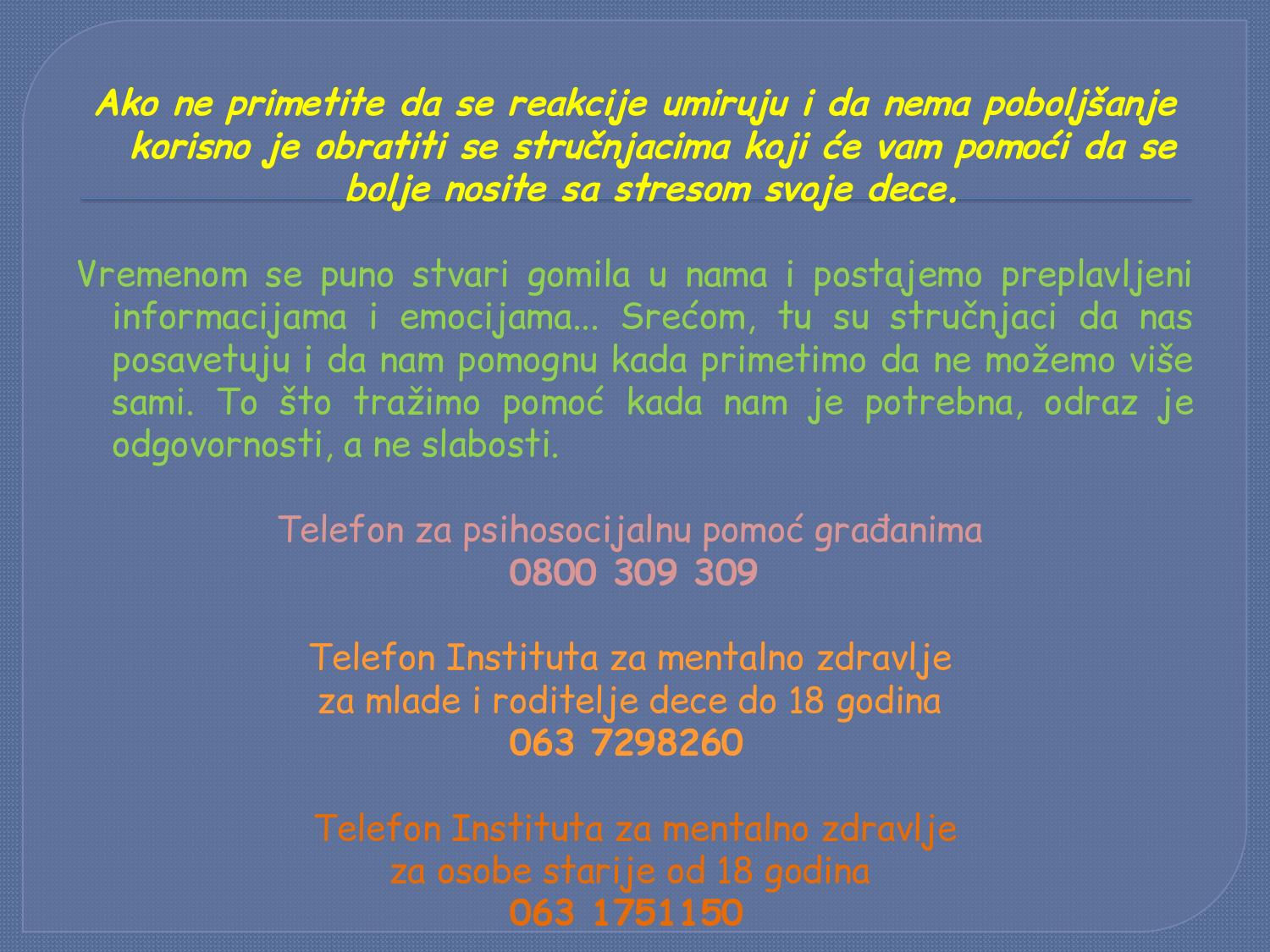

Ako ne primetite da se reakcije umiruju i da nema poboljšanje korisno je obratiti se stručnjacima koji će vam pomoći da se bolje nosite sa stresom svoje dece.

Vremenom se puno stvari gomila u nama i postajemo preplavljeni informacijama i emocijama... Srećom, tu su stručnjaci da nas posavetuju i da nam pomognu kada primetimo da ne možemo više sami. To što tražimo pomoć kada nam je potrebna, odraz je odgovornosti, a ne slabosti.

Telefon za psihosocijalnu pomoć građanima
0800 309 309

Telefon Instituta za mentalno zdravlje
za mlade i roditelje dece do 18 godina
063 7298260

Telefon Instituta za mentalno zdravlje
za osobe starije od 18 godina
063 1751150